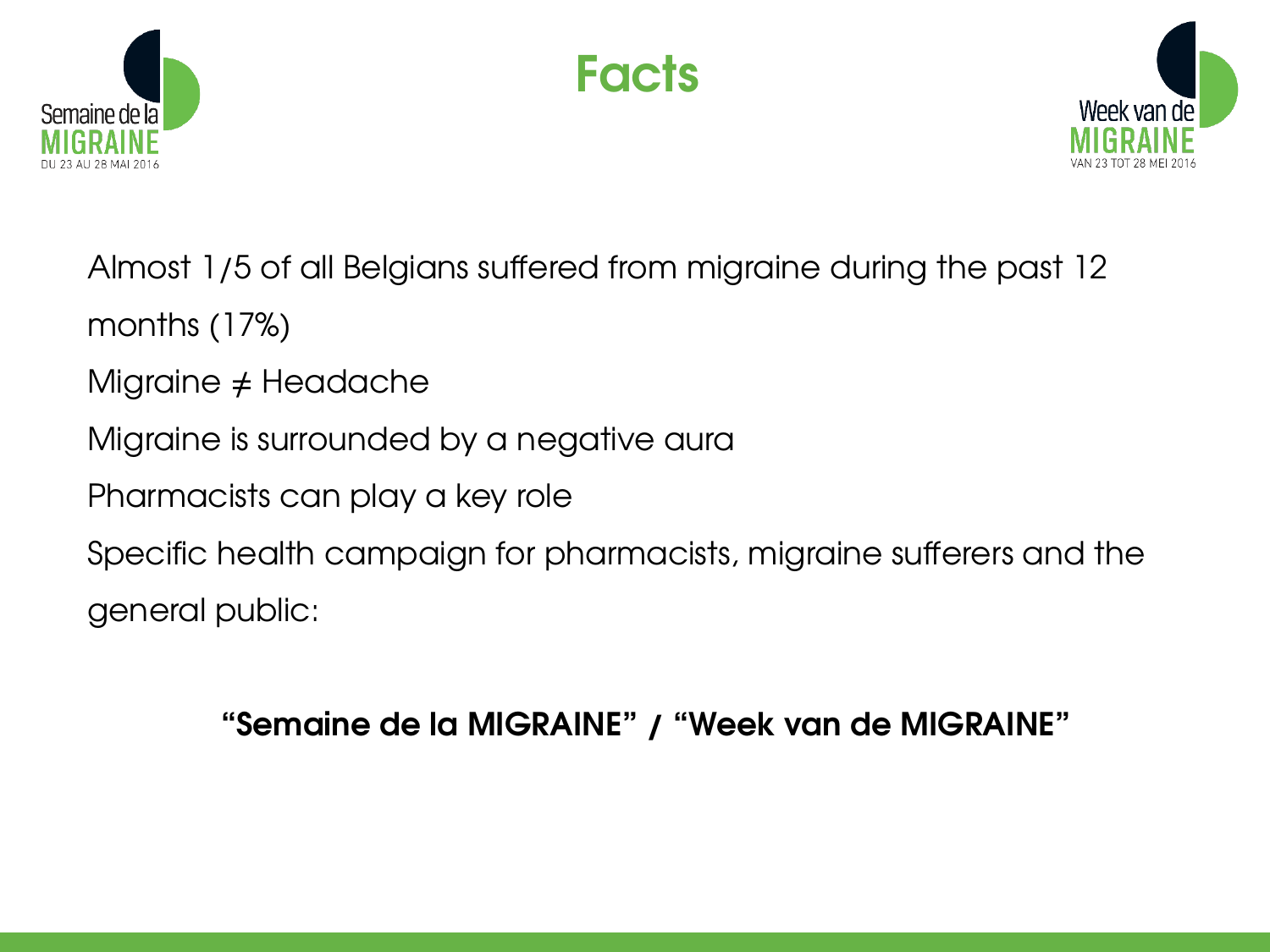

# Facts
Almost 1/5 of all Belgians suffered from migraine during the past 12 months (17%)
Migraine ≠ Headache
Migraine is surrounded by a negative aura
Pharmacists can play a key role
Specific health campaign for pharmacists, migraine sufferers and the general public:
“Semaine de la MIGRAINE” / “Week van de MIGRAINE”